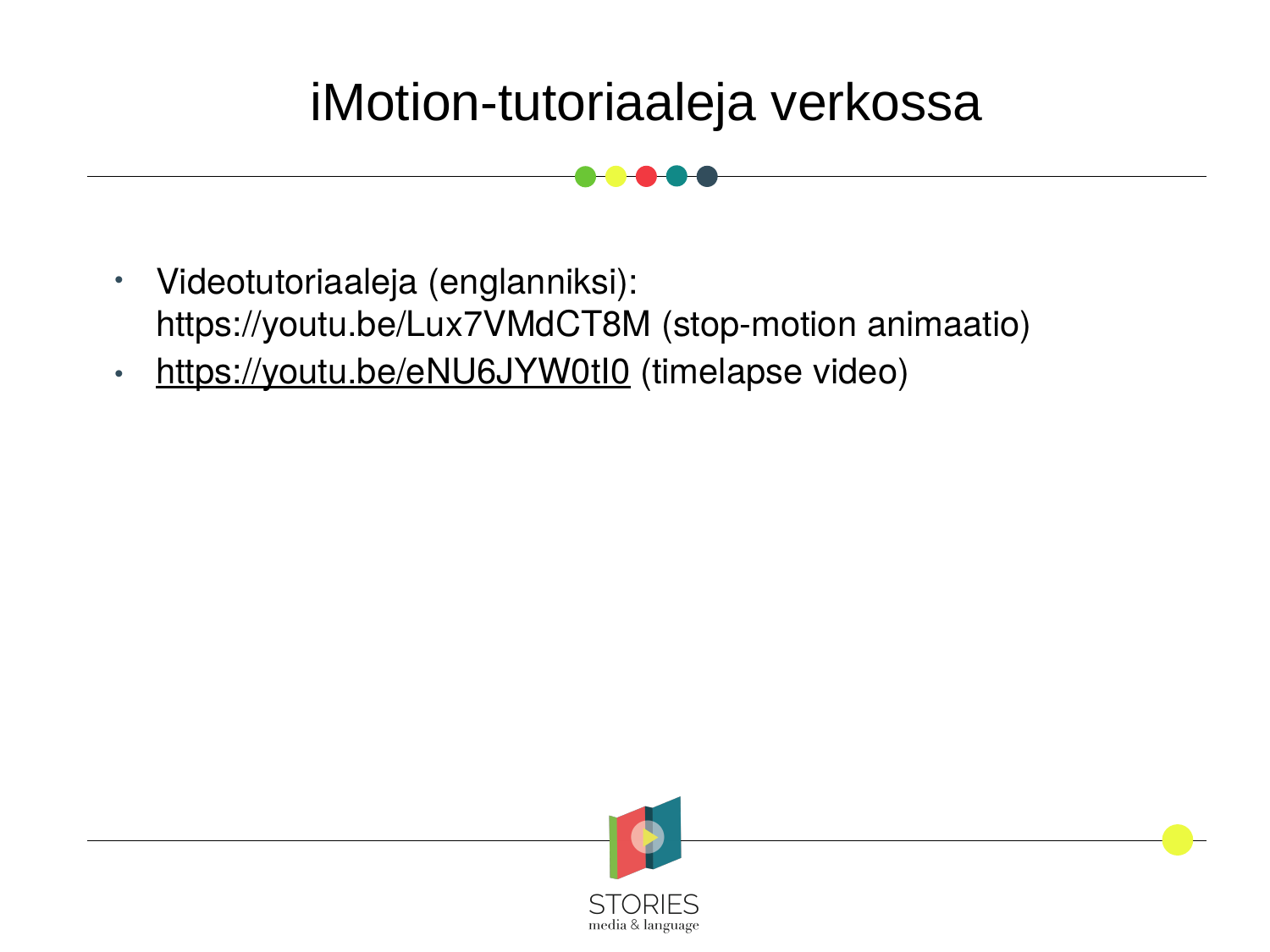

# iMotion-tutoriaaleja verkossa
Videotutoriaaleja (englanniksi):
https://youtu.be/Lux7VMdCT8M (stop-motion animaatio)
https://youtu.be/eNU6JYW0tI0 (timelapse video)